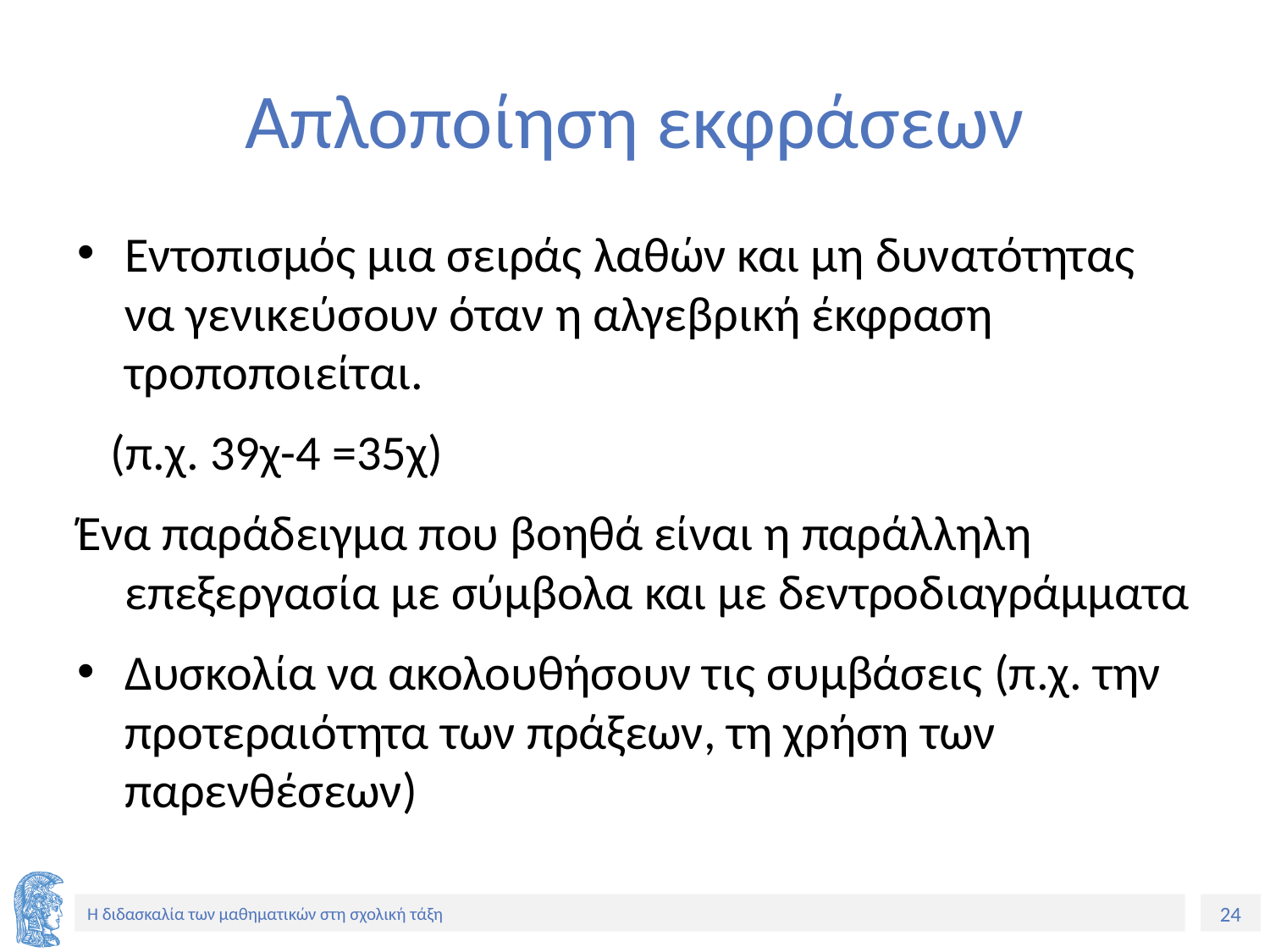

# Απλοποίηση εκφράσεων
Εντοπισμός μια σειράς λαθών και μη δυνατότητας να γενικεύσουν όταν η αλγεβρική έκφραση τροποποιείται.
   (π.χ. 39χ-4 =35χ)
Ένα παράδειγμα που βοηθά είναι η παράλληλη επεξεργασία με σύμβολα και με δεντροδιαγράμματα
Δυσκολία να ακολουθήσουν τις συμβάσεις (π.χ. την προτεραιότητα των πράξεων, τη χρήση των παρενθέσεων)